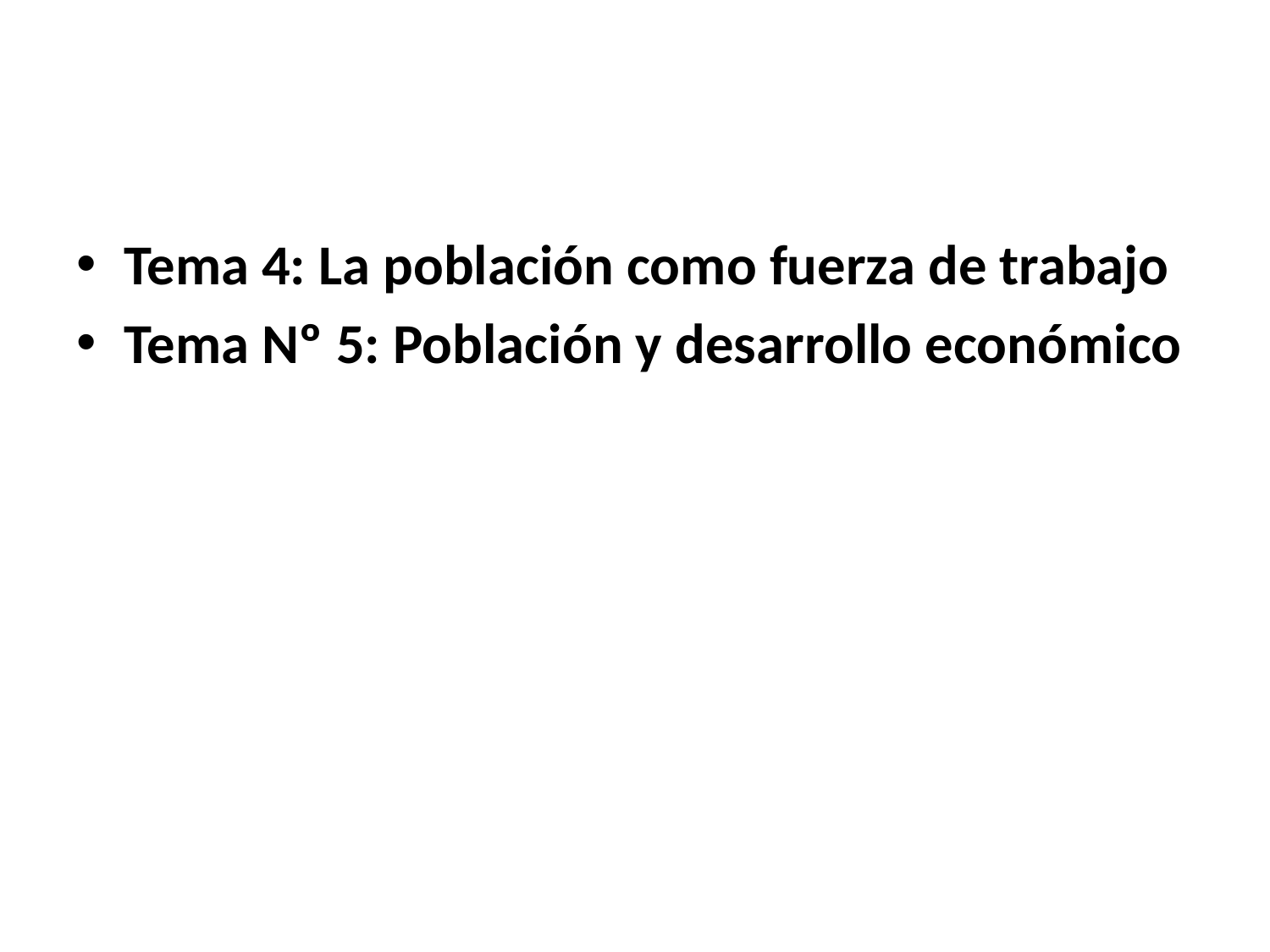

#
Tema 4: La población como fuerza de trabajo
Tema Nº 5: Población y desarrollo económico